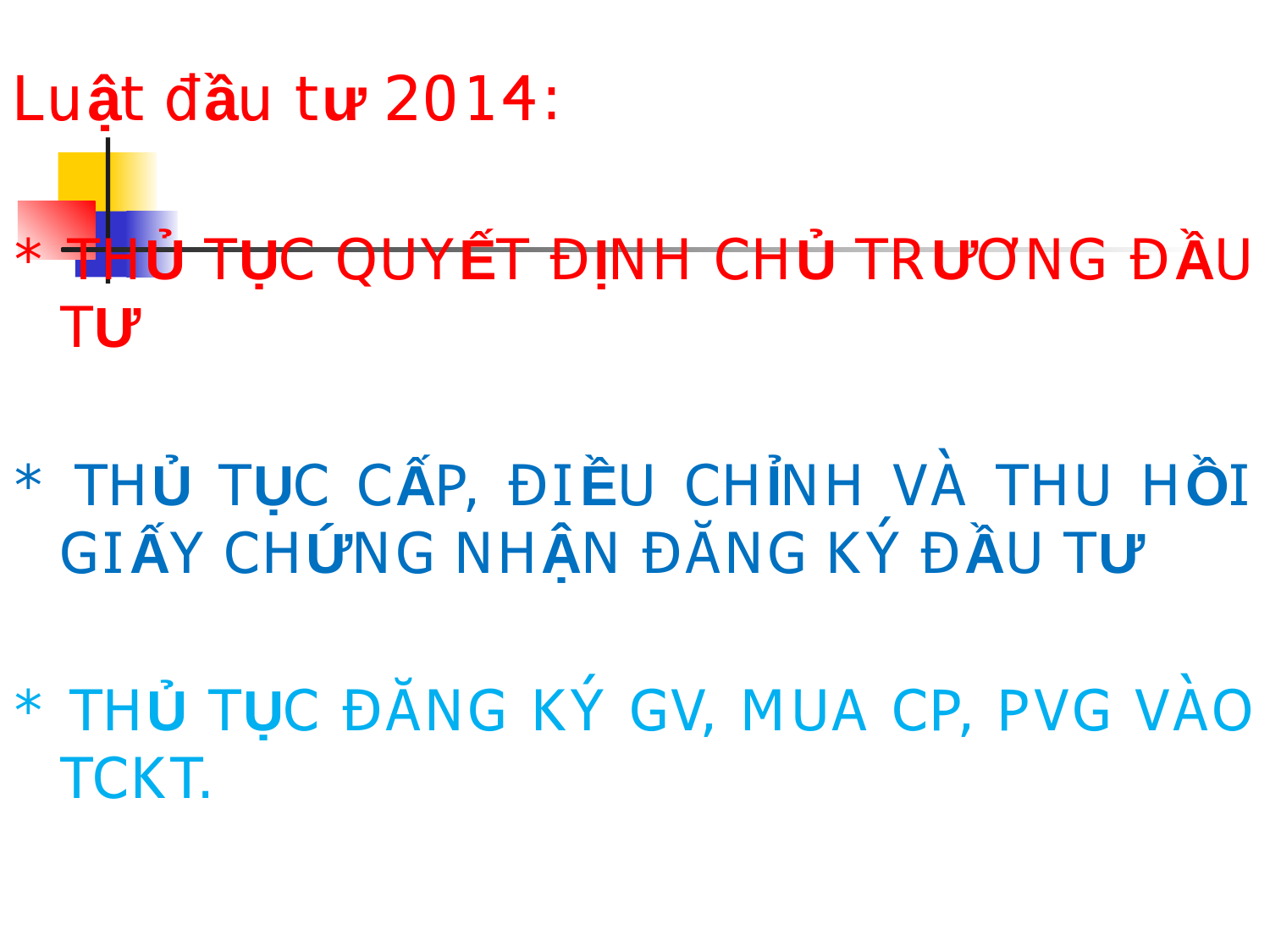

#
Luật đầu tư 2014:

* THỦ TỤC QUYẾT ĐỊNH CHỦ TRƯƠNG ĐẦU TƯ

* THỦ TỤC CẤP, ĐIỀU CHỈNH VÀ THU HỒI GIẤY CHỨNG NHẬN ĐĂNG KÝ ĐẦU TƯ

* THỦ TỤC ĐĂNG KÝ GV, MUA CP, PVG VÀO TCKT.